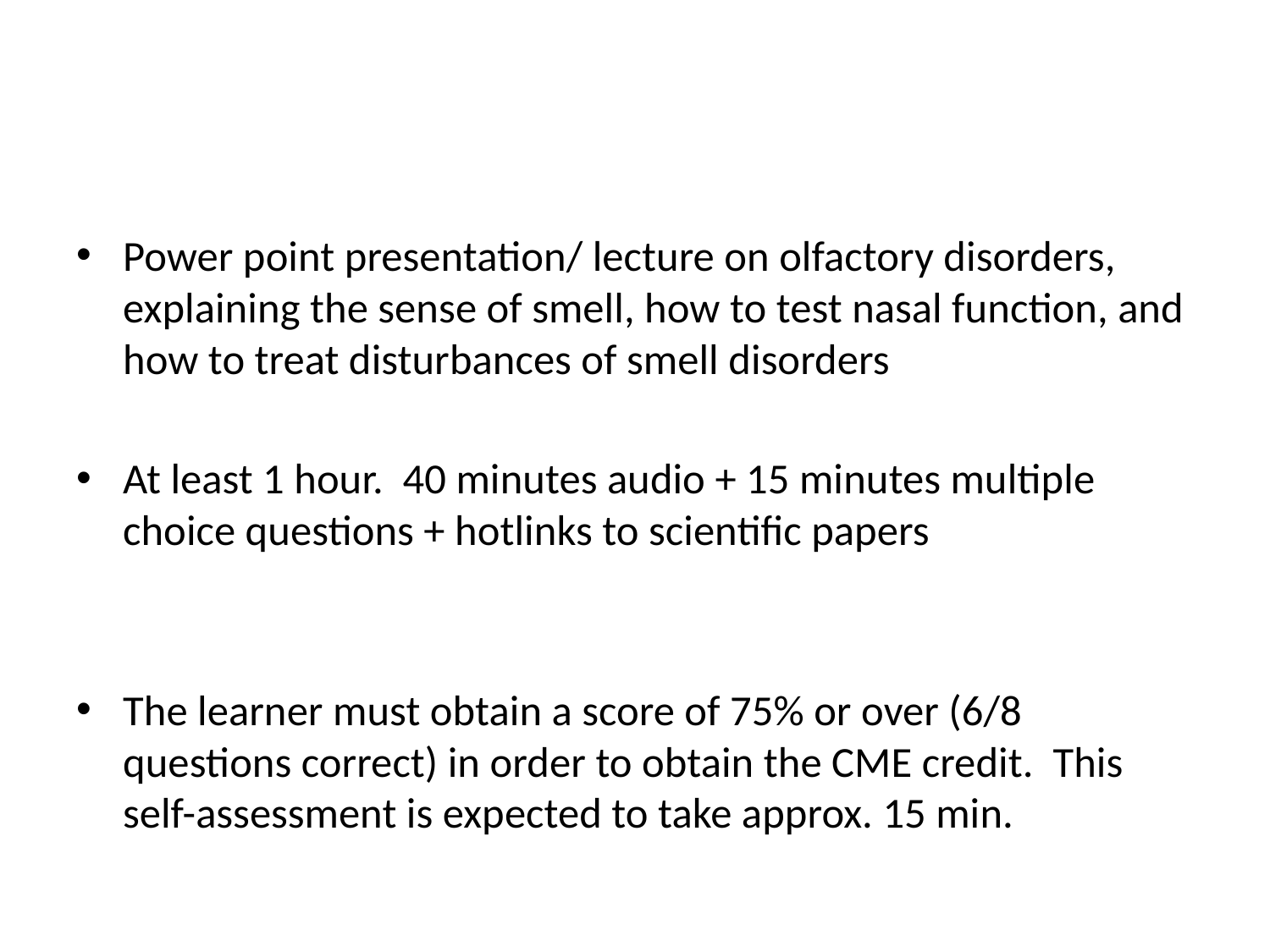

#
Power point presentation/ lecture on olfactory disorders, explaining the sense of smell, how to test nasal function, and how to treat disturbances of smell disorders

At least 1 hour.  40 minutes audio + 15 minutes multiple choice questions + hotlinks to scientific papers

The learner must obtain a score of 75% or over (6/8 questions correct) in order to obtain the CME credit.  This self-assessment is expected to take approx. 15 min.